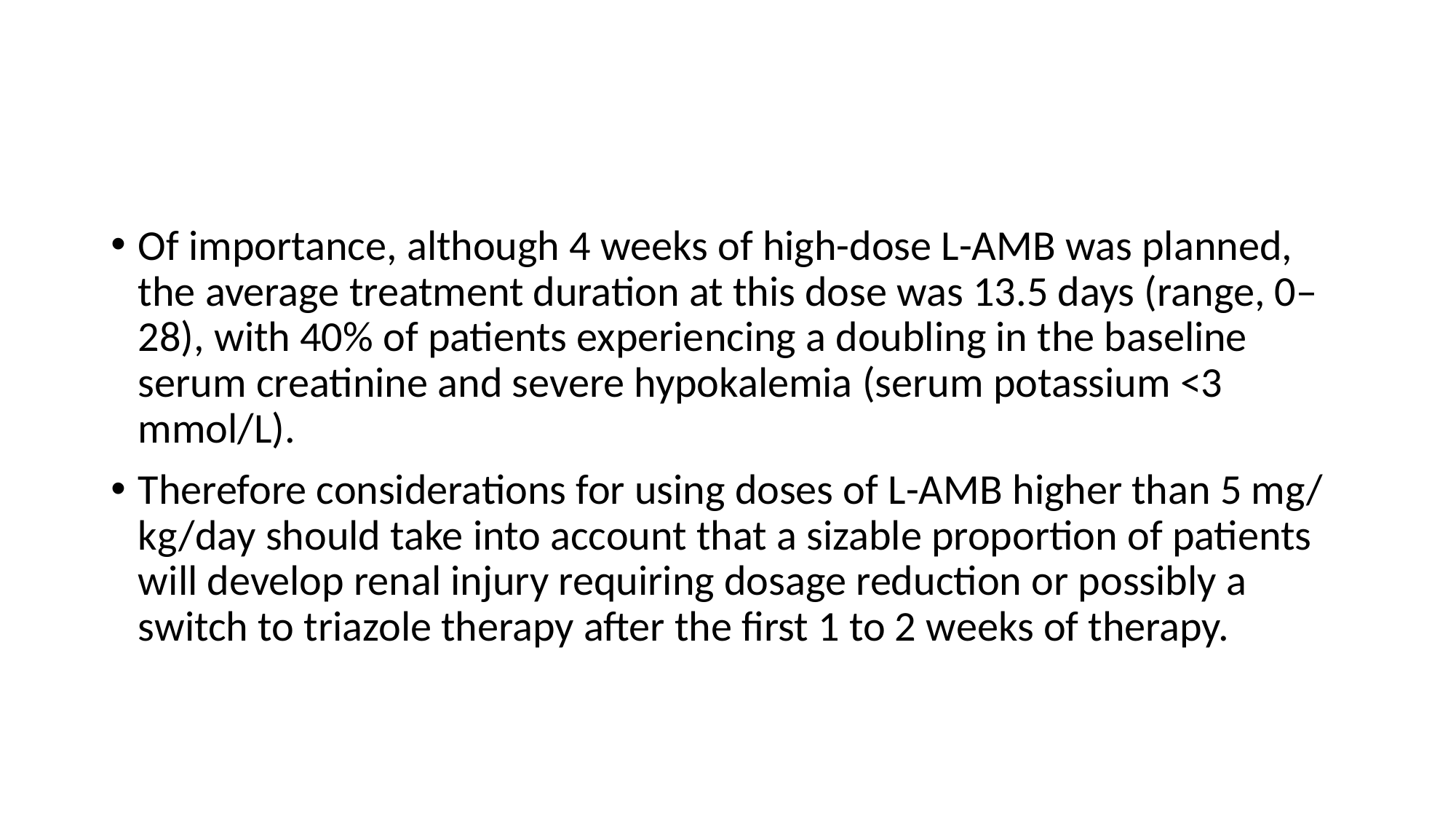

#
Of importance, although 4 weeks of high-dose L-AMB was planned,
the average treatment duration at this dose was 13.5 days (range, 0–28), with 40% of patients experiencing a doubling in the baseline serum creatinine and severe hypokalemia (serum potassium <3 mmol/L).
Therefore considerations for using doses of L-AMB higher than 5 mg/
kg/day should take into account that a sizable proportion of patients
will develop renal injury requiring dosage reduction or possibly a switch to triazole therapy after the first 1 to 2 weeks of therapy.